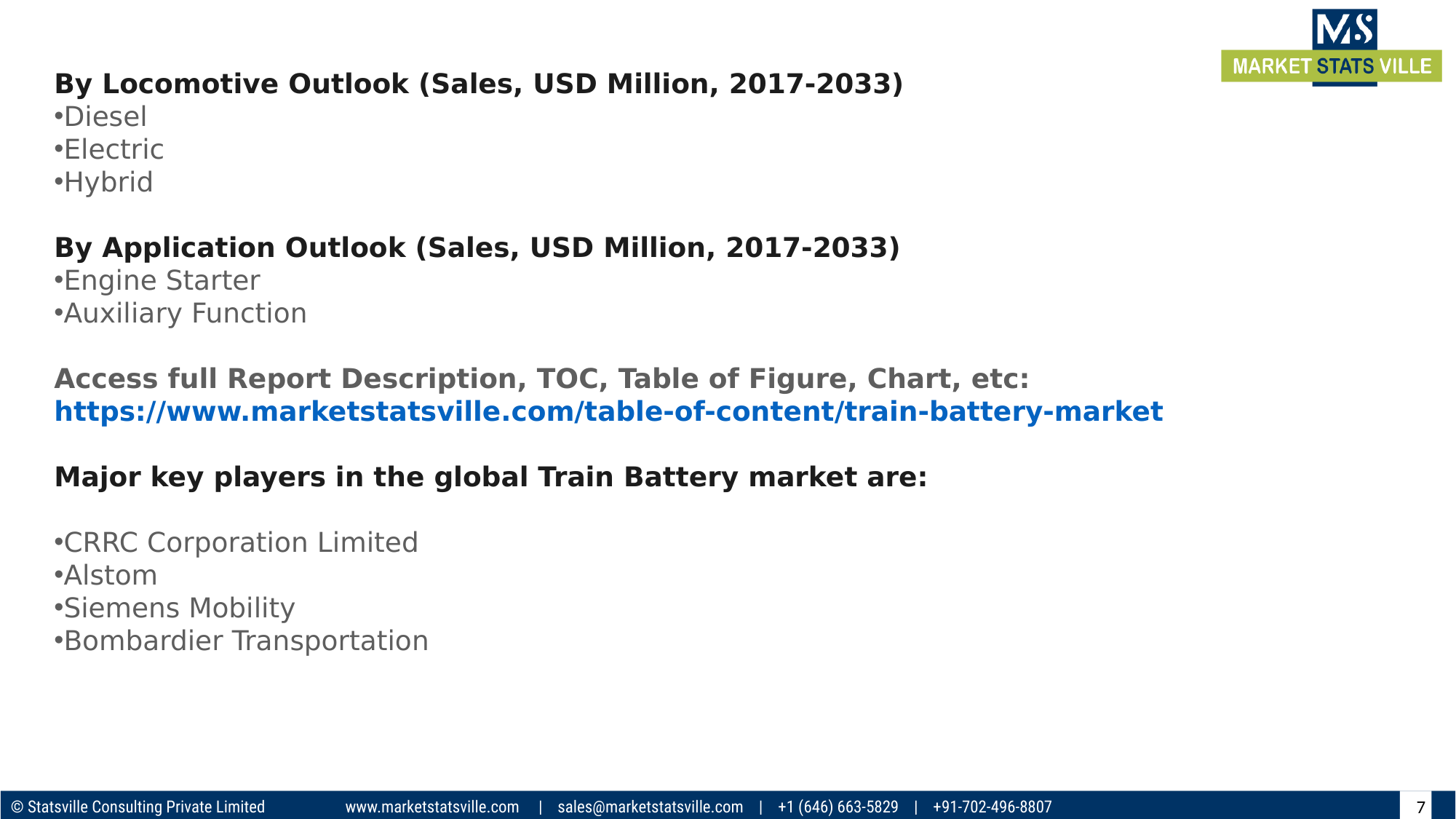

By Locomotive Outlook (Sales, USD Million, 2017-2033)
Diesel
Electric
Hybrid

By Application Outlook (Sales, USD Million, 2017-2033)
Engine Starter
Auxiliary Function
Access full Report Description, TOC, Table of Figure, Chart, etc: https://www.marketstatsville.com/table-of-content/train-battery-market
Major key players in the global Train Battery market are:

CRRC Corporation Limited
Alstom
Siemens Mobility
Bombardier Transportation

7